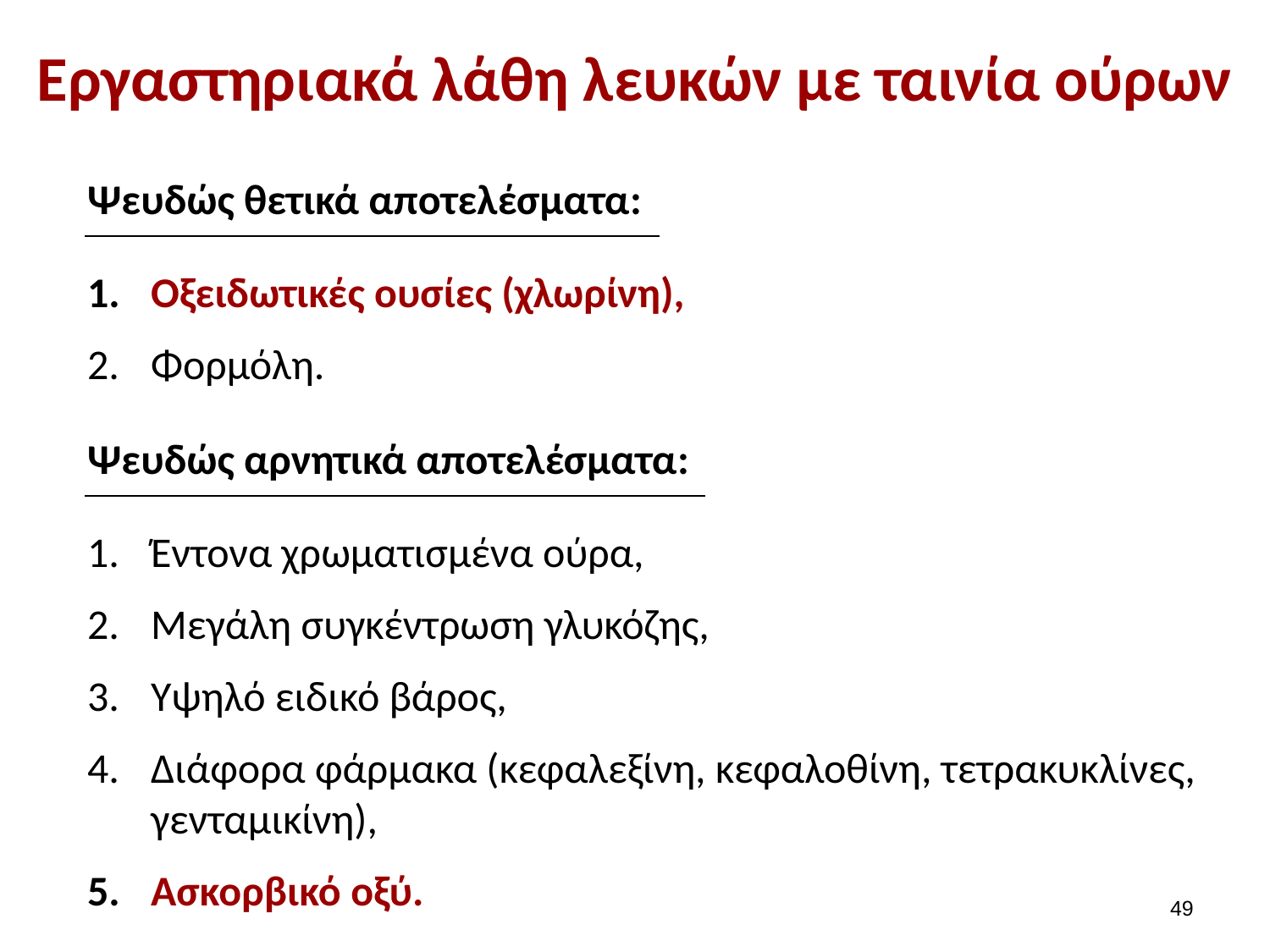

# Εργαστηριακά λάθη λευκών με ταινία ούρων
Ψευδώς θετικά αποτελέσματα:
Οξειδωτικές ουσίες (χλωρίνη),
Φορμόλη.
Ψευδώς αρνητικά αποτελέσματα:
Έντονα χρωματισμένα ούρα,
Μεγάλη συγκέντρωση γλυκόζης,
Υψηλό ειδικό βάρος,
Διάφορα φάρμακα (κεφαλεξίνη, κεφαλοθίνη, τετρακυκλίνες, γενταμικίνη),
Ασκορβικό οξύ.
49